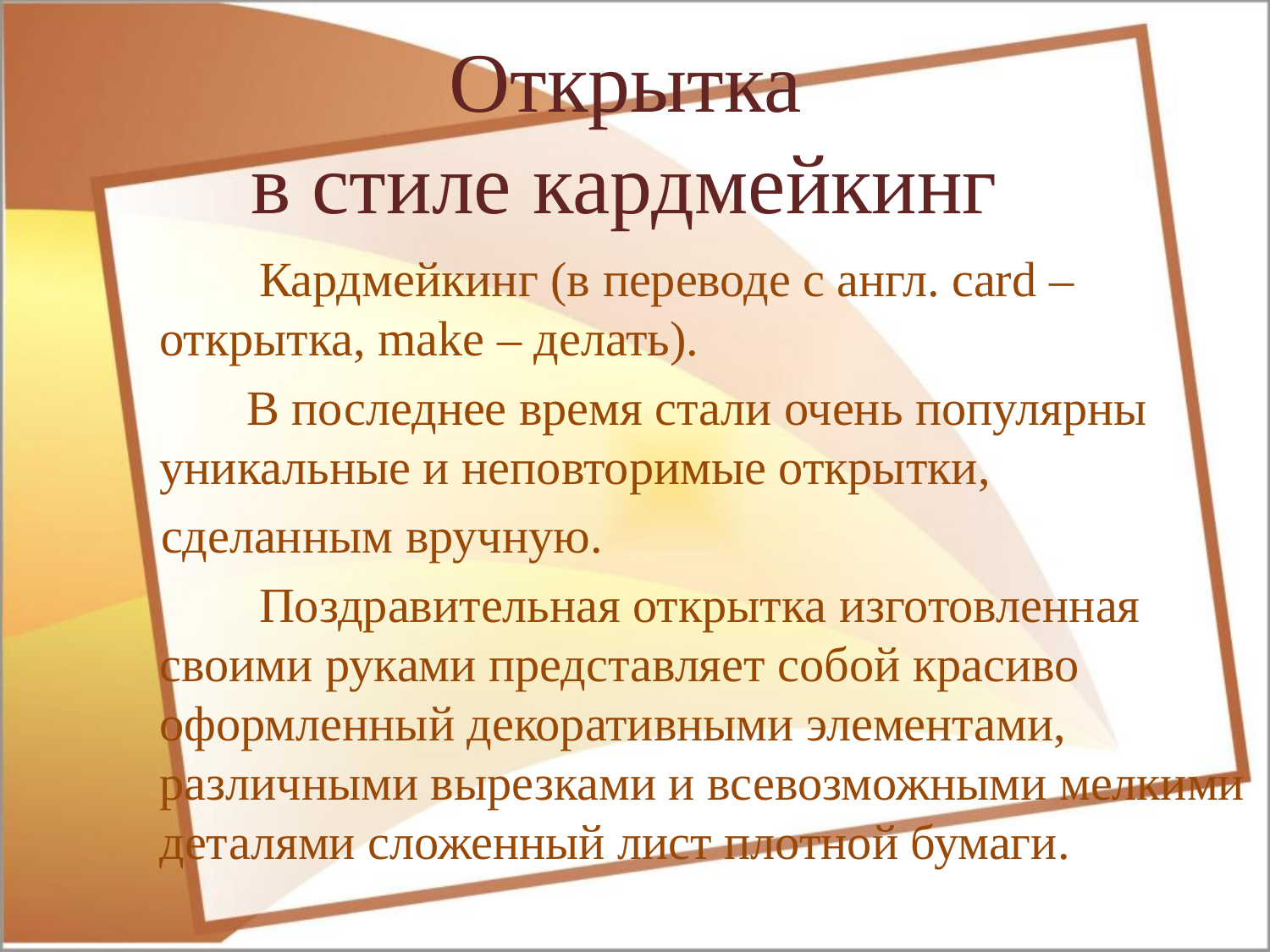

# Открытка в стиле кардмейкинг
            Кардмейкинг (в переводе с англ. card – открытка, make – делать).
           В последнее время стали очень популярны уникальные и неповторимые открытки,
    сделанным вручную.
            Поздравительная открытка изготовленная своими руками представляет собой красиво оформленный декоративными элементами, различными вырезками и всевозможными мелкими деталями сложенный лист плотной бумаги.